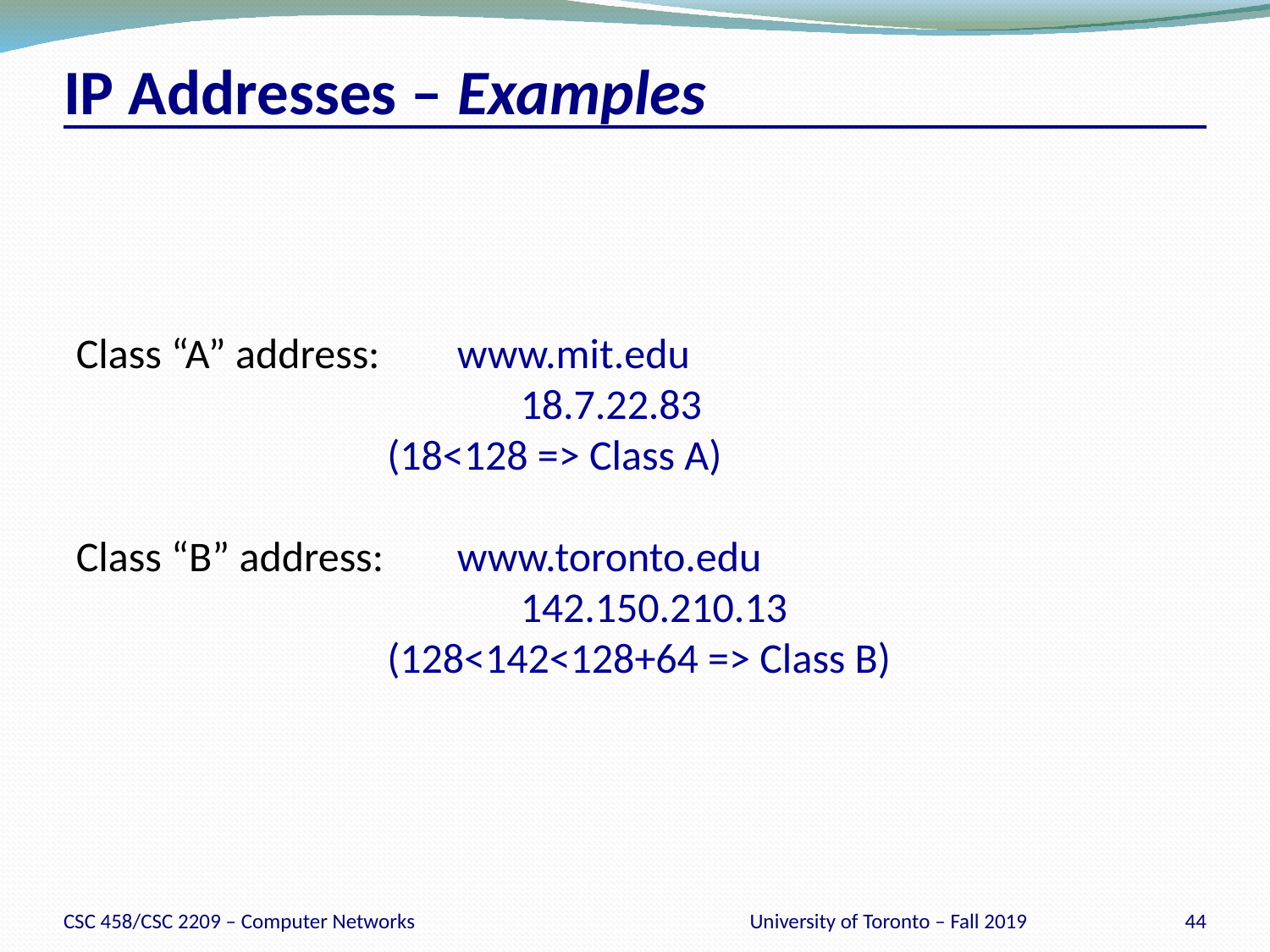

# IP Addresses – Examples

Class “A” address:	www.mit.edu
			18.7.22.83
                          (18<128 => Class A)

Class “B” address:	www.toronto.edu
			142.150.210.13
                          (128<142<128+64 => Class B)

CSC 458/CSC 2209 – Computer Networks
University of Toronto – Fall 2019
44